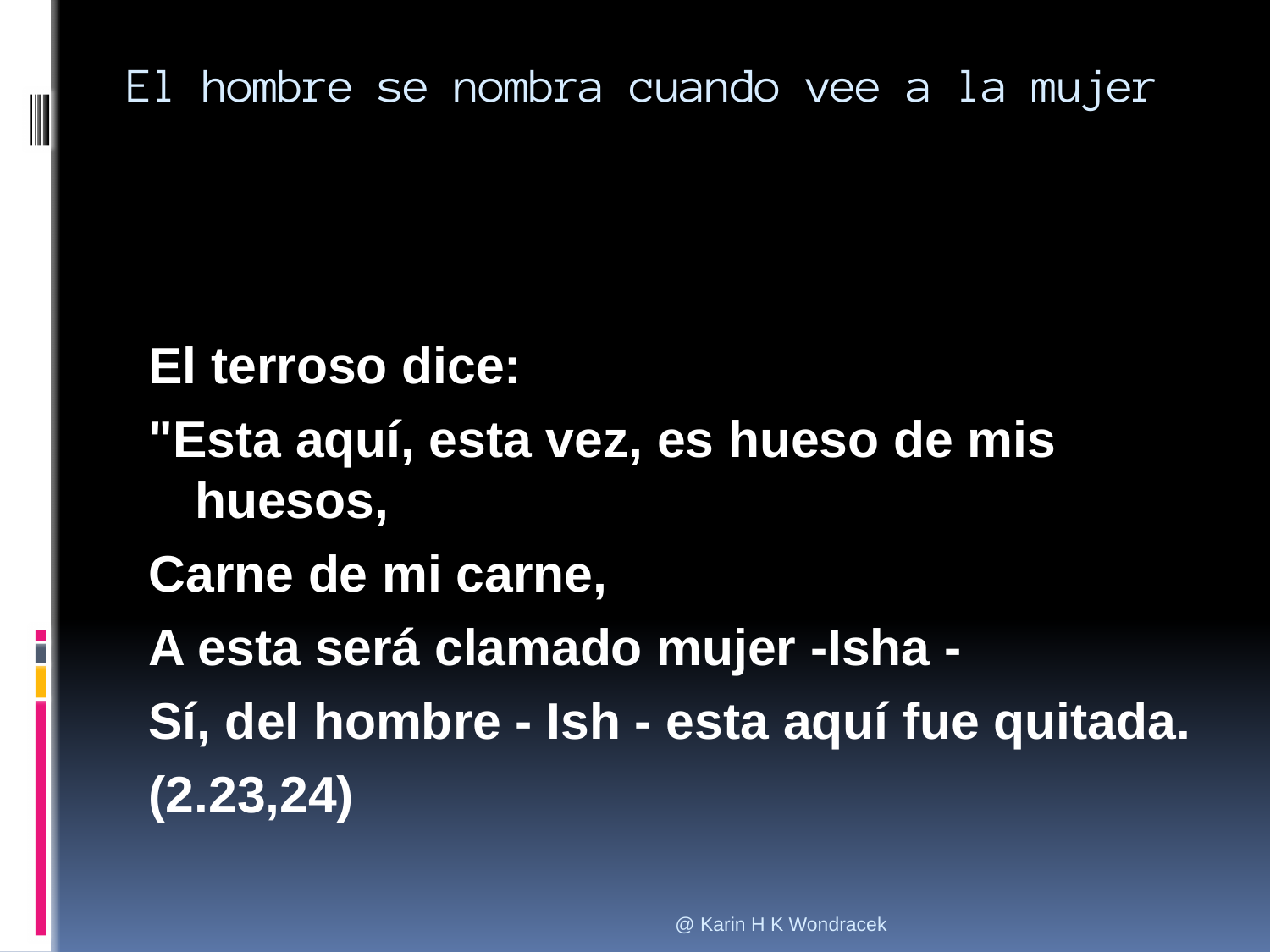

# El hombre se nombra cuando vee a la mujer
El terroso dice:
"Esta aquí, esta vez, es hueso de mis huesos,
Carne de mi carne,
A esta será clamado mujer -Isha -
Sí, del hombre - Ish - esta aquí fue quitada.
(2.23,24)
@ Karin H K Wondracek